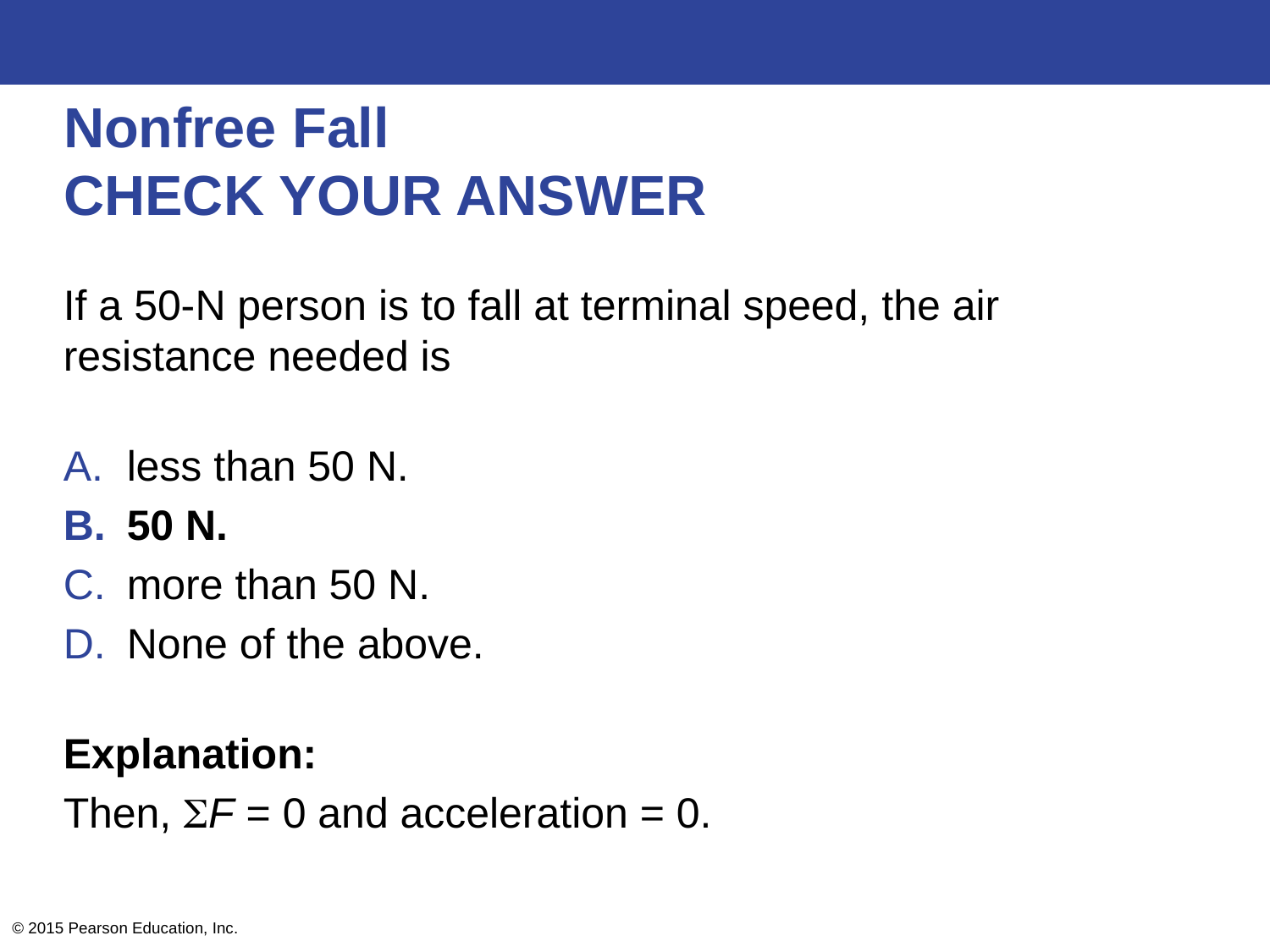

# Nonfree Fall CHECK YOUR ANSWER
If a 50-N person is to fall at terminal speed, the air resistance needed is
less than 50 N.
50 N.
more than 50 N.
None of the above.
Explanation:
Then, ΣF = 0 and acceleration = 0.

© 2015 Pearson Education, Inc.